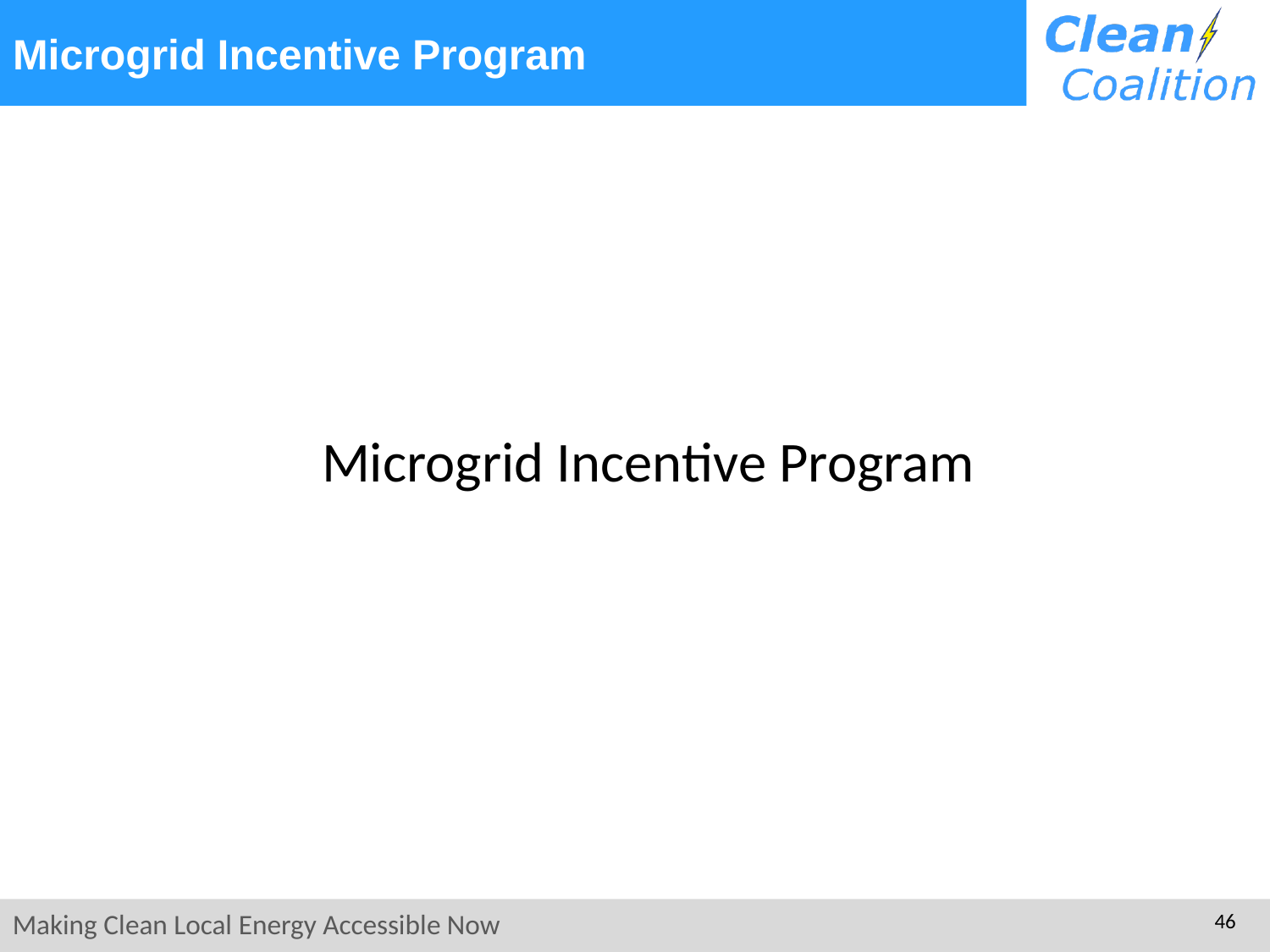

# Microgrid Incentive Program
Microgrid Incentive Program